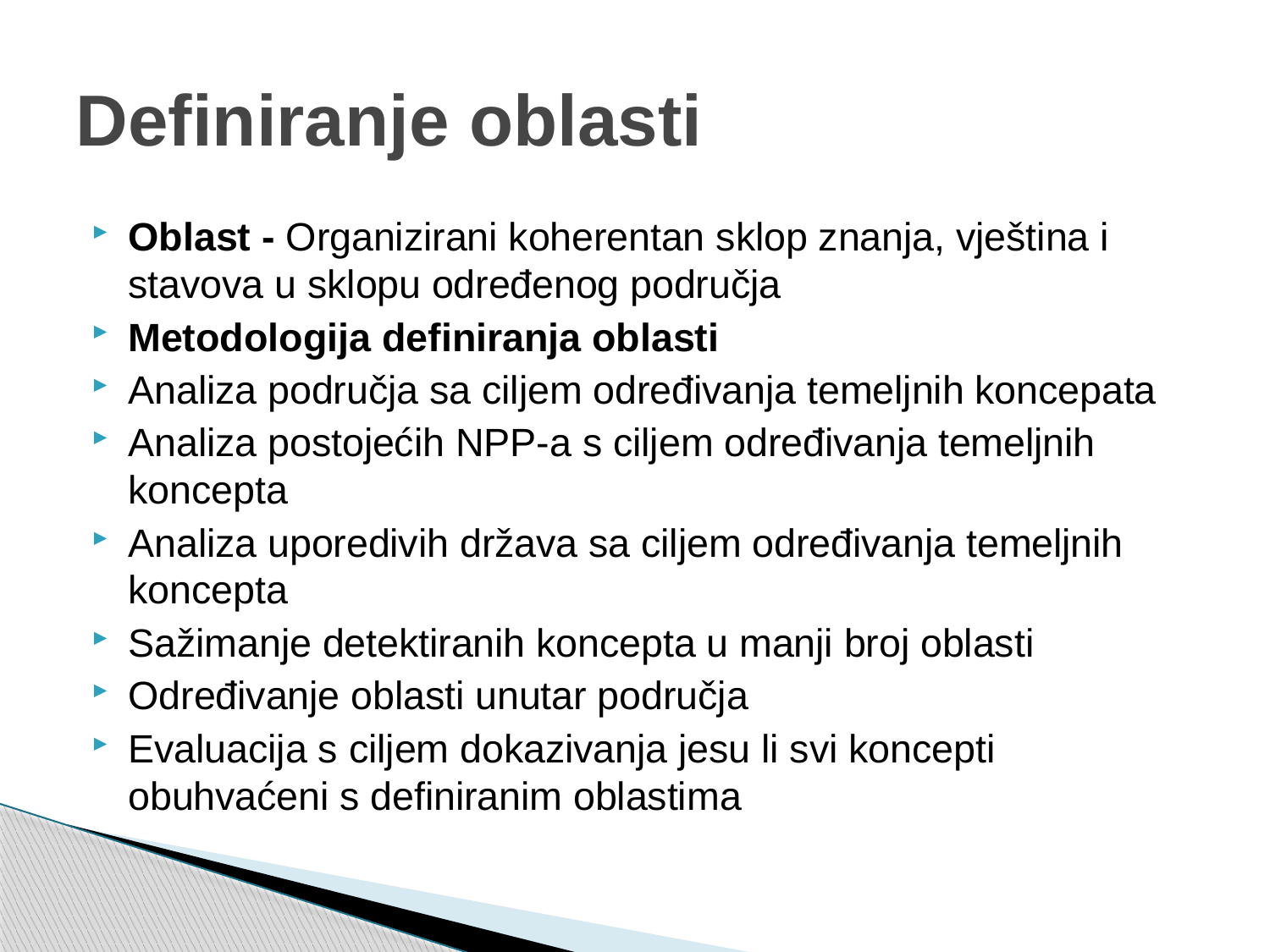

# Definiranje oblasti
Oblast - Organizirani koherentan sklop znanja, vještina i stavova u sklopu određenog područja
Metodologija definiranja oblasti
Analiza područja sa ciljem određivanja temeljnih koncepata
Analiza postojećih NPP-a s ciljem određivanja temeljnih  koncepta
Analiza uporedivih država sa ciljem određivanja temeljnih koncepta
Sažimanje detektiranih koncepta u manji broj oblasti
Određivanje oblasti unutar područja
Evaluacija s ciljem dokazivanja jesu li svi koncepti obuhvaćeni s definiranim oblastima